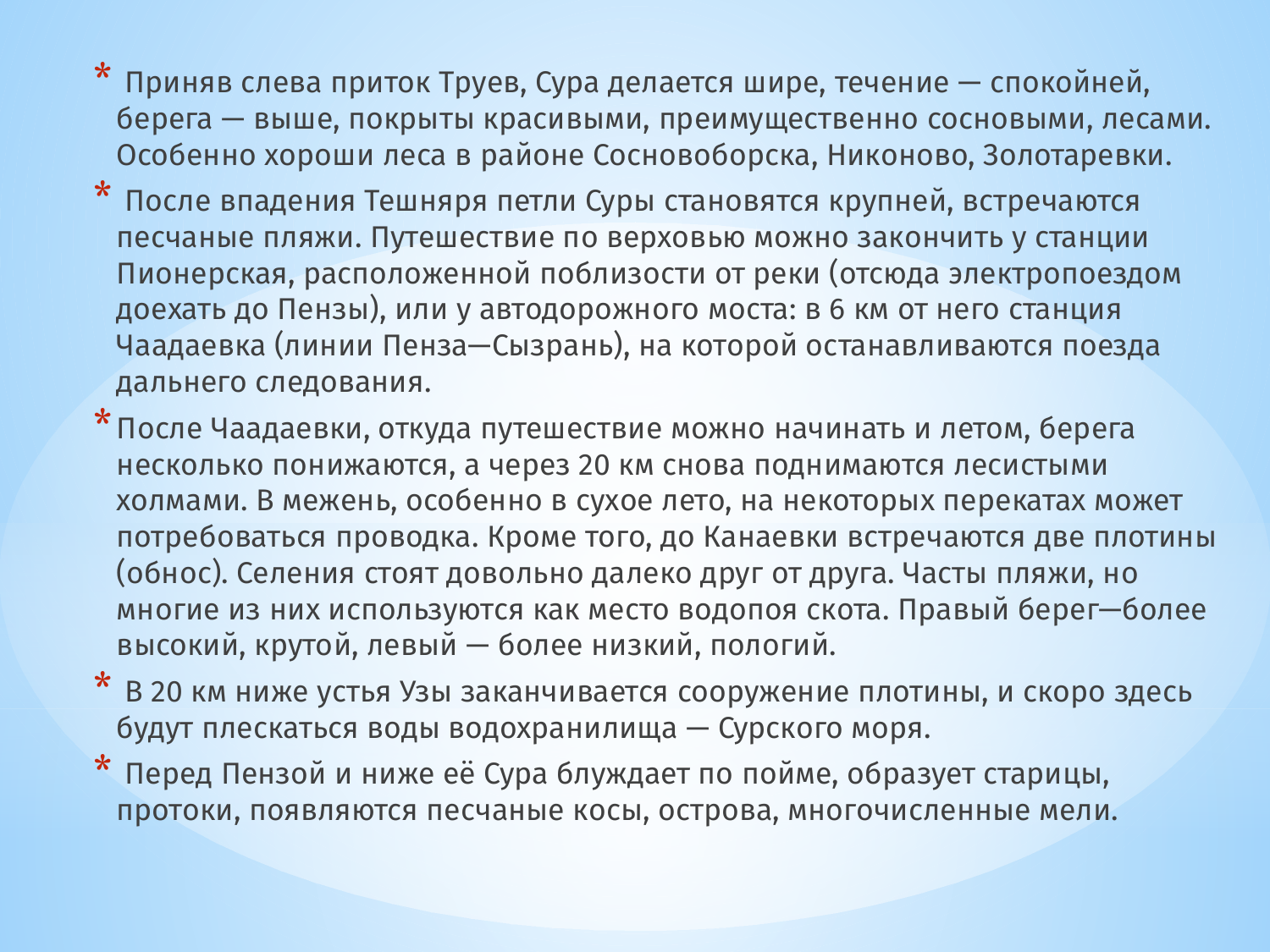

Приняв слева приток Труев, Сура делается шире, течение — спокойней, берега — выше, покрыты красивыми, преимущественно сосновыми, лесами. Особенно хороши леса в районе Сосновоборска, Никоново, Золотаревки.
 После впадения Тешняря петли Суры становятся крупней, встречаются песчаные пляжи. Путешествие по верховью можно закончить у станции Пионерская, расположенной поблизости от реки (отсюда электропоездом доехать до Пензы), или у автодорожного моста: в 6 км от него станция Чаадаевка (линии Пенза—Сызрань), на которой останавливаются поезда дальнего следования.
После Чаадаевки, откуда путешествие можно начинать и летом, берега несколько понижаются, а через 20 км снова поднимаются лесистыми холмами. В межень, особенно в сухое лето, на некоторых перекатах может потребоваться проводка. Кроме того, до Канаевки встречаются две плотины (обнос). Селения стоят довольно далеко друг от друга. Часты пляжи, но многие из них используются как место водопоя скота. Правый берег—более высокий, крутой, левый — более низкий, пологий.
 В 20 км ниже устья Узы заканчивается сооружение плотины, и скоро здесь будут плескаться воды водохранилища — Сурского моря.
 Перед Пензой и ниже её Сура блуждает по пойме, образует старицы, протоки, появляются песчаные косы, острова, многочисленные мели.